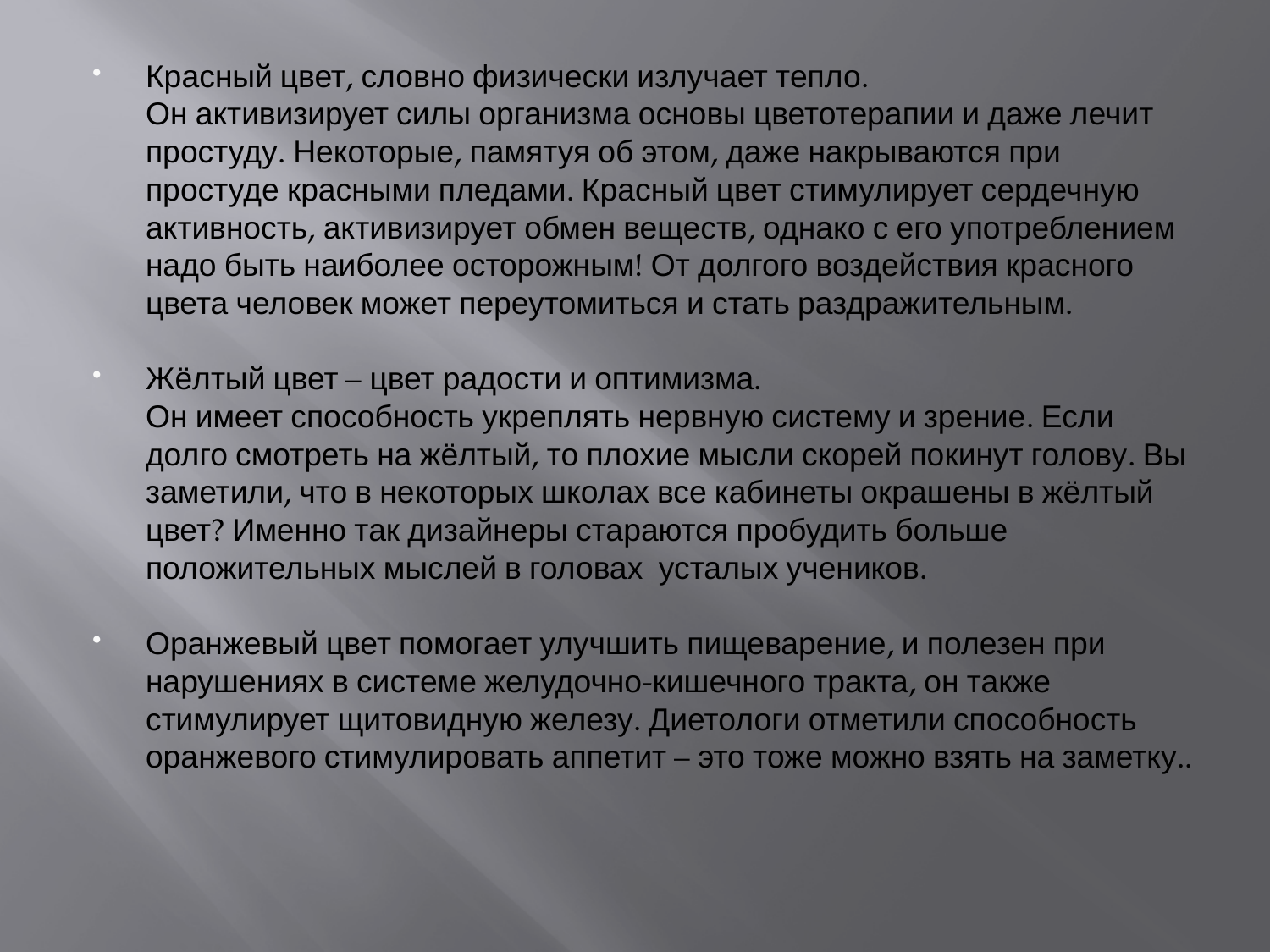

Красный цвет, словно физически излучает тепло.
Он активизирует силы организма основы цветотерапии и даже лечит простуду. Некоторые, памятуя об этом, даже накрываются при простуде красными пледами. Красный цвет стимулирует сердечную активность, активизирует обмен веществ, однако с его употреблением надо быть наиболее осторожным! От долгого воздействия красного цвета человек может переутомиться и стать раздражительным.

Жёлтый цвет – цвет радости и оптимизма.
Он имеет способность укреплять нервную систему и зрение. Если долго смотреть на жёлтый, то плохие мысли скорей покинут голову. Вы заметили, что в некоторых школах все кабинеты окрашены в жёлтый цвет? Именно так дизайнеры стараются пробудить больше положительных мыслей в головах  усталых учеников.

Оранжевый цвет помогает улучшить пищеварение, и полезен при нарушениях в системе желудочно-кишечного тракта, он также стимулирует щитовидную железу. Диетологи отметили способность оранжевого стимулировать аппетит – это тоже можно взять на заметку..